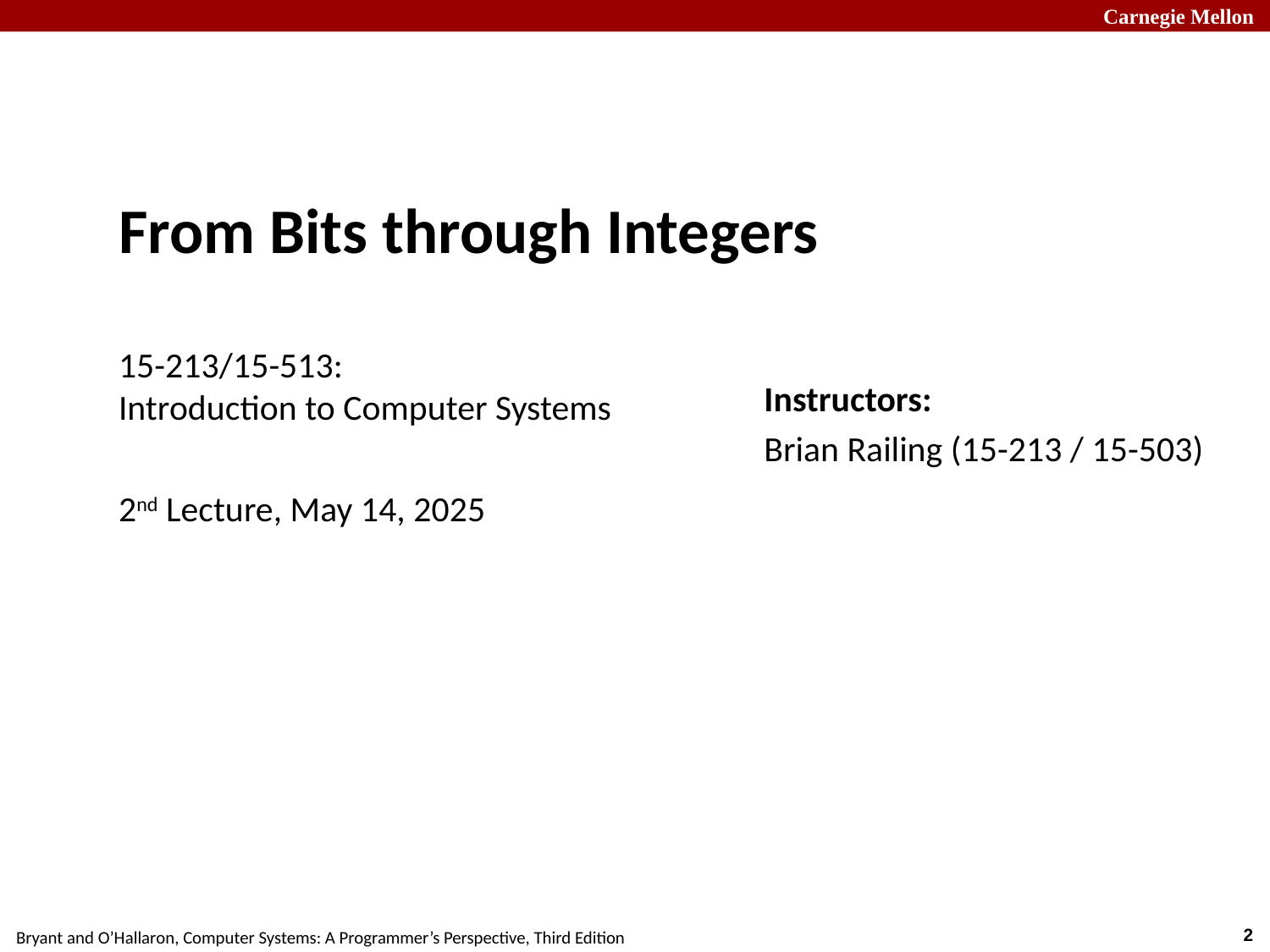

From Bits through Integers
15-213/15-513:
Introduction to Computer Systems
2nd Lecture, May 14, 2025
Instructors:
Brian Railing (15-213 / 15-503)